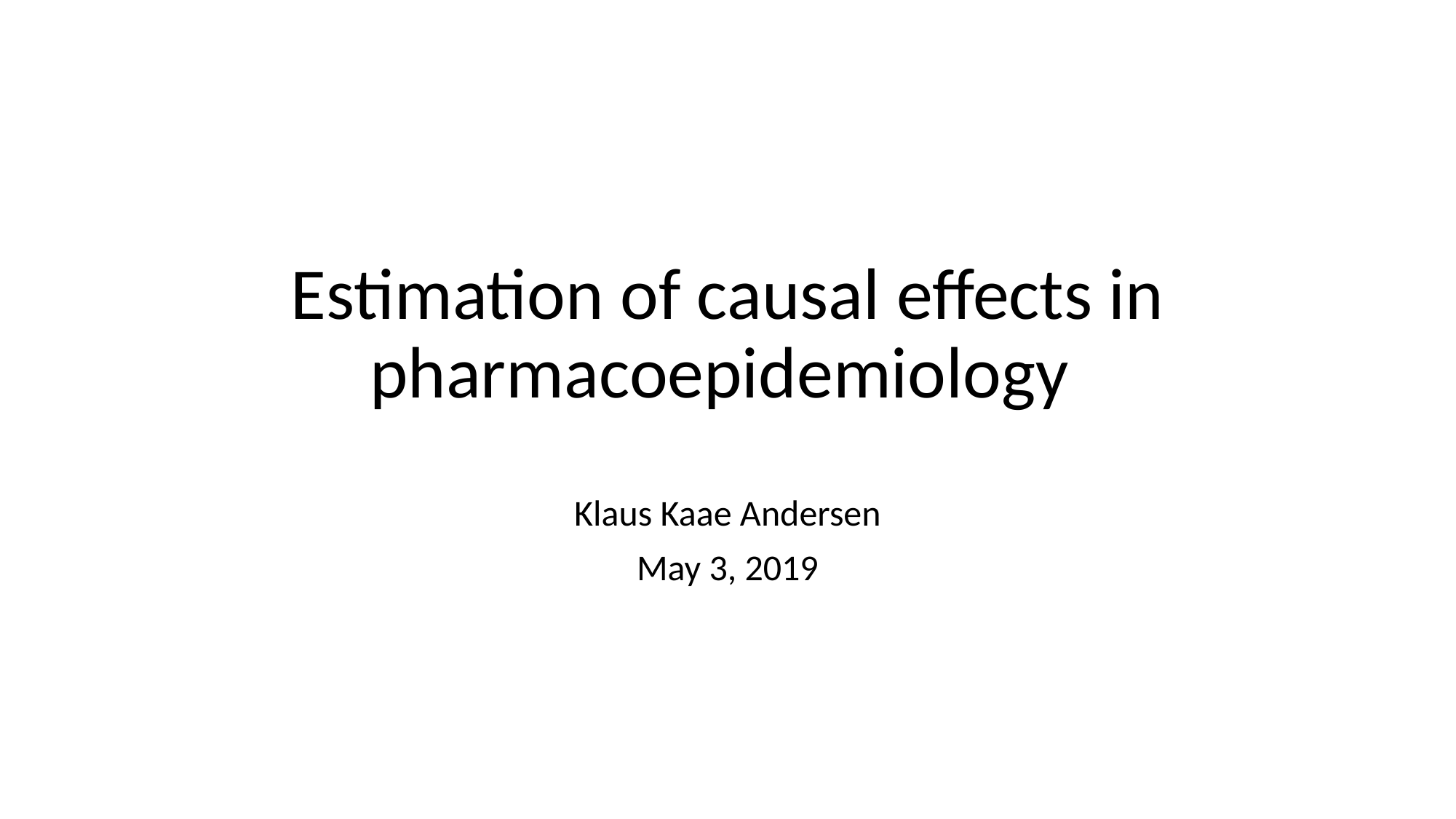

# Estimation of causal effects in pharmacoepidemiology

Klaus Kaae Andersen
May 3, 2019